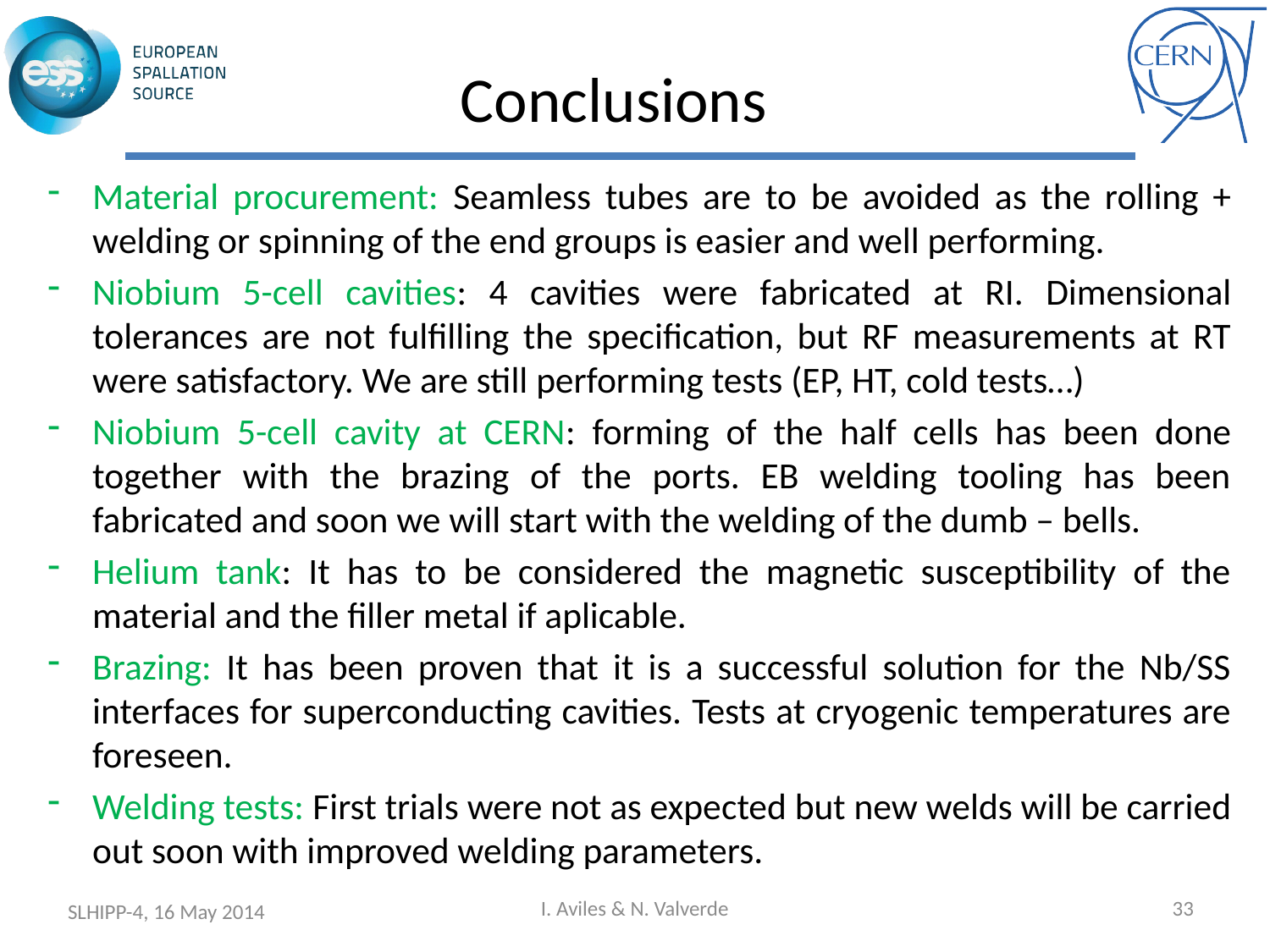

# Conclusions
Material procurement: Seamless tubes are to be avoided as the rolling + welding or spinning of the end groups is easier and well performing.
Niobium 5-cell cavities: 4 cavities were fabricated at RI. Dimensional tolerances are not fulfilling the specification, but RF measurements at RT were satisfactory. We are still performing tests (EP, HT, cold tests…)
Niobium 5-cell cavity at CERN: forming of the half cells has been done together with the brazing of the ports. EB welding tooling has been fabricated and soon we will start with the welding of the dumb – bells.
Helium tank: It has to be considered the magnetic susceptibility of the material and the filler metal if aplicable.
Brazing: It has been proven that it is a successful solution for the Nb/SS interfaces for superconducting cavities. Tests at cryogenic temperatures are foreseen.
Welding tests: First trials were not as expected but new welds will be carried out soon with improved welding parameters.
I. Aviles & N. Valverde
33